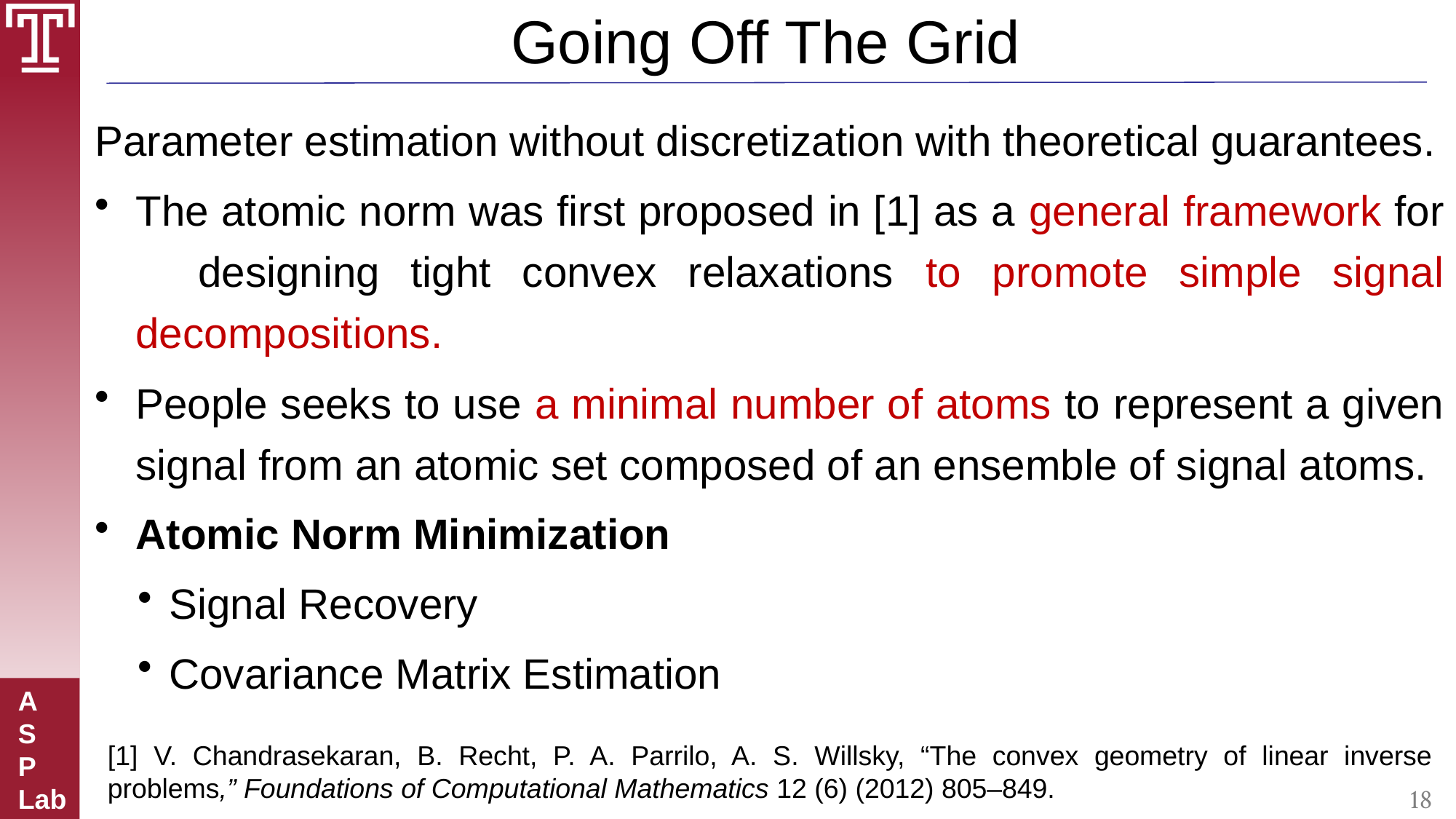

# Going Off The Grid
Parameter estimation without discretization with theoretical guarantees.
The atomic norm was first proposed in [1] as a general framework for   designing tight convex relaxations to promote simple signal decompositions.
People seeks to use a minimal number of atoms to represent a given signal from an atomic set composed of an ensemble of signal atoms.
Atomic Norm Minimization
Signal Recovery
Covariance Matrix Estimation

[1] V. Chandrasekaran, B. Recht, P. A. Parrilo, A. S. Willsky, “The convex geometry of linear inverse problems,” Foundations of Computational Mathematics 12 (6) (2012) 805–849.
18